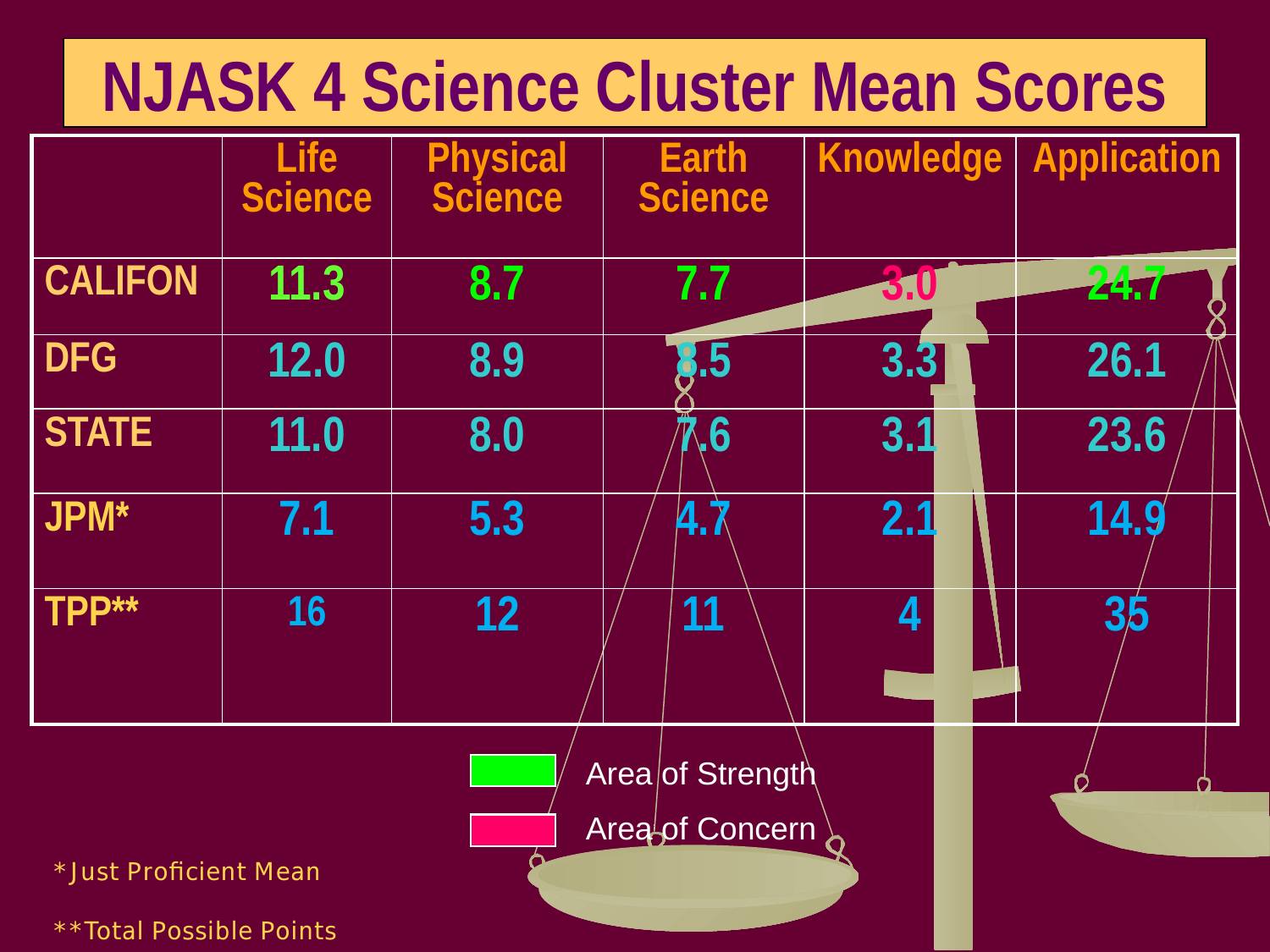

NJASK 4 Science Cluster Mean Scores
|  | Life Science | Physical Science | Earth Science | Knowledge | Application |
| --- | --- | --- | --- | --- | --- |
| CALIFON | 11.3 | 8.7 | 7.7 | 3.0 | 24.7 |
| DFG | 12.0 | 8.9 | 8.5 | 3.3 | 26.1 |
| STATE | 11.0 | 8.0 | 7.6 | 3.1 | 23.6 |
| JPM\* | 7.1 | 5.3 | 4.7 | 2.1 | 14.9 |
| TPP\*\* | 16 | 12 | 11 | 4 | 35 |
Area of Strength

Area of Concern

*Just Proficient Mean

**Total Possible Points